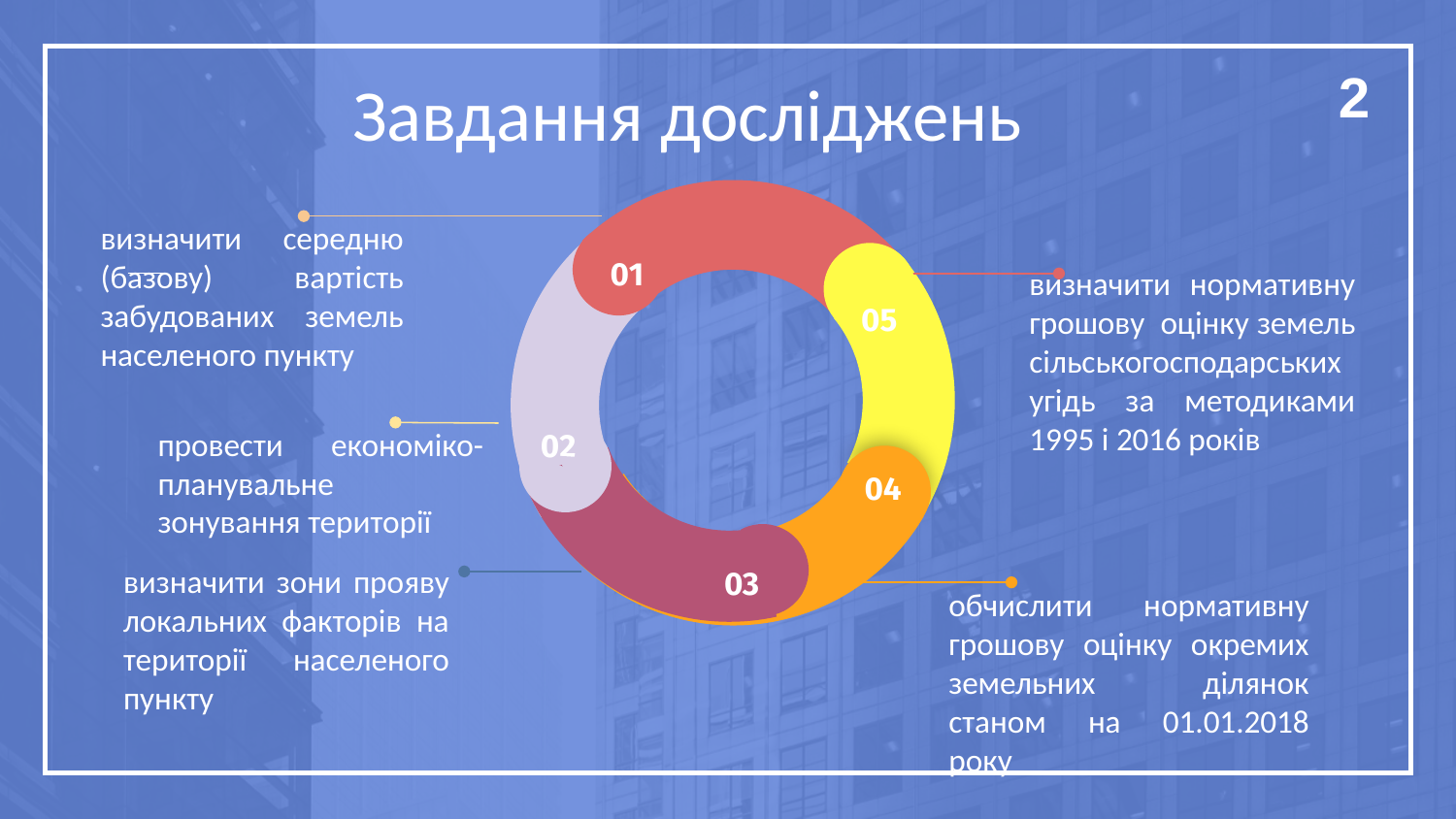

Завдання досліджень
2

01

05
02

04

03
визначити середню (базову) вартість забудованих земель населеного пункту

визначити нормативну грошову  оцінку земель сільськогосподарських угідь за методиками 1995 і 2016 років
провести економіко-планувальне зонування території

визначити зони прояву локальних факторів на території населеного пункту
обчислити нормативну грошову оцінку окремих земельних ділянок станом на 01.01.2018 року